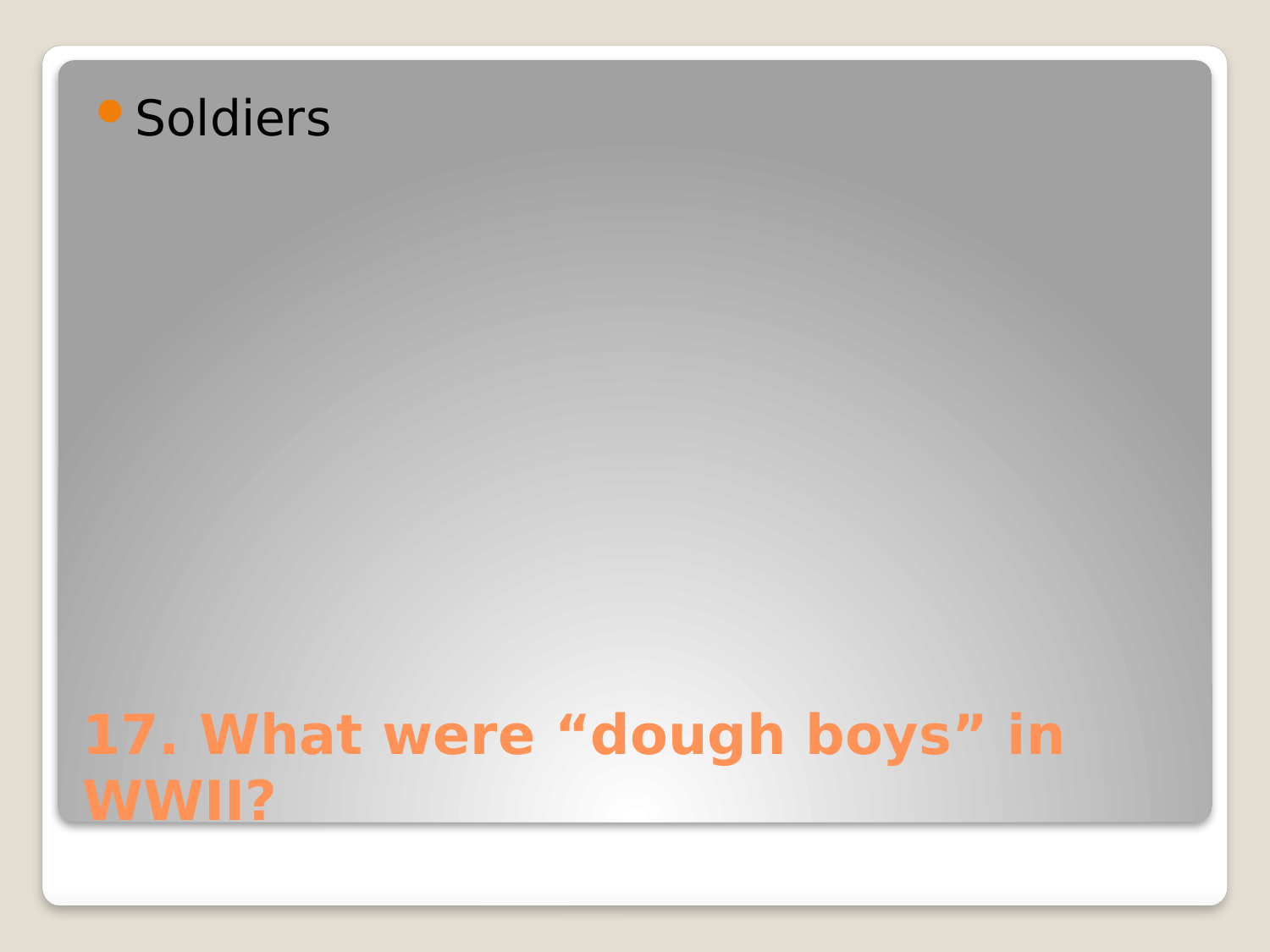

Soldiers
# 17. What were “dough boys” in WWII?